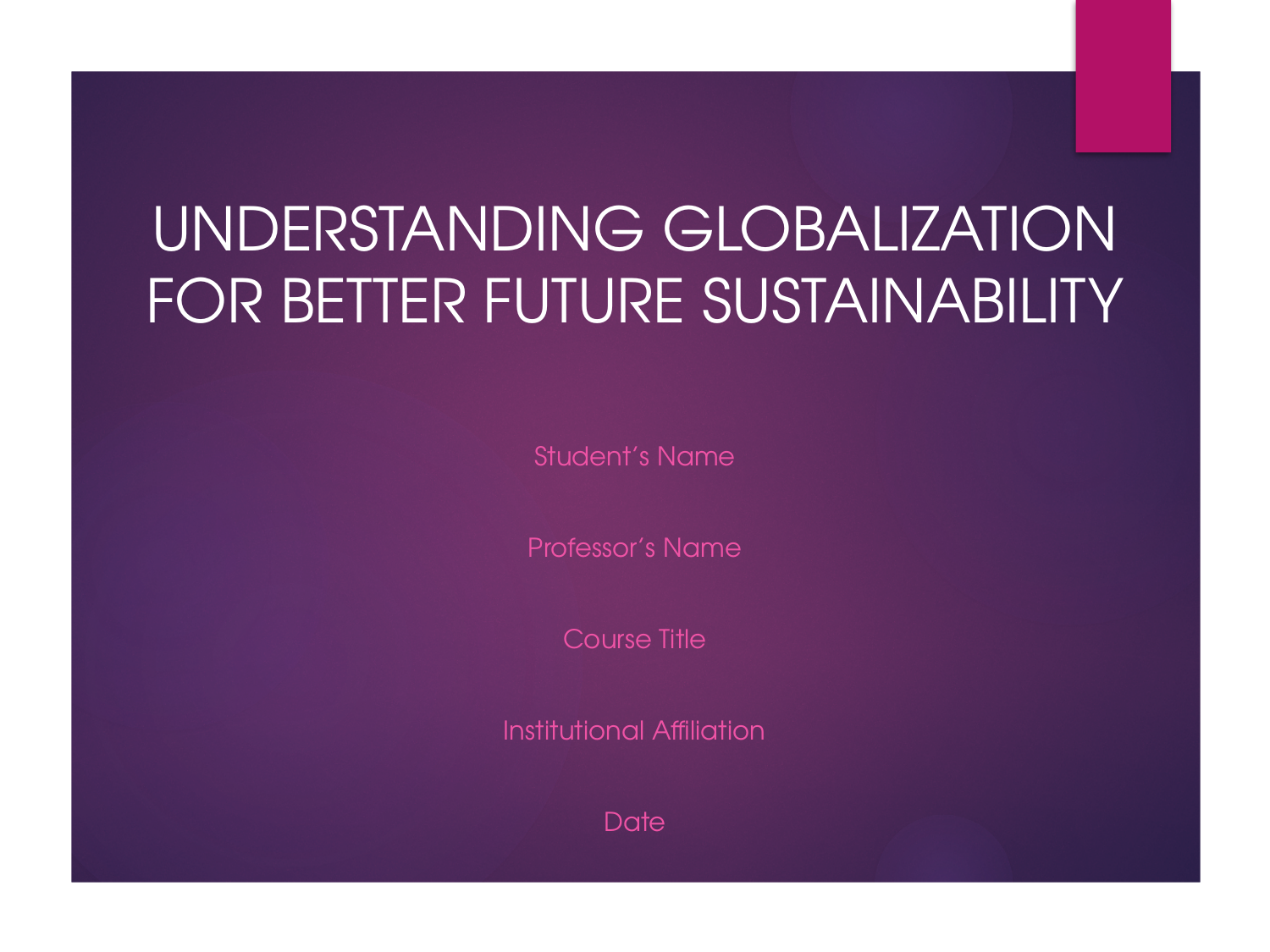

# UNDERSTANDING GLOBALIZATION FOR BETTER FUTURE SUSTAINABILITY
Student’s Name

Professor’s Name

Course Title

Institutional Affiliation

Date